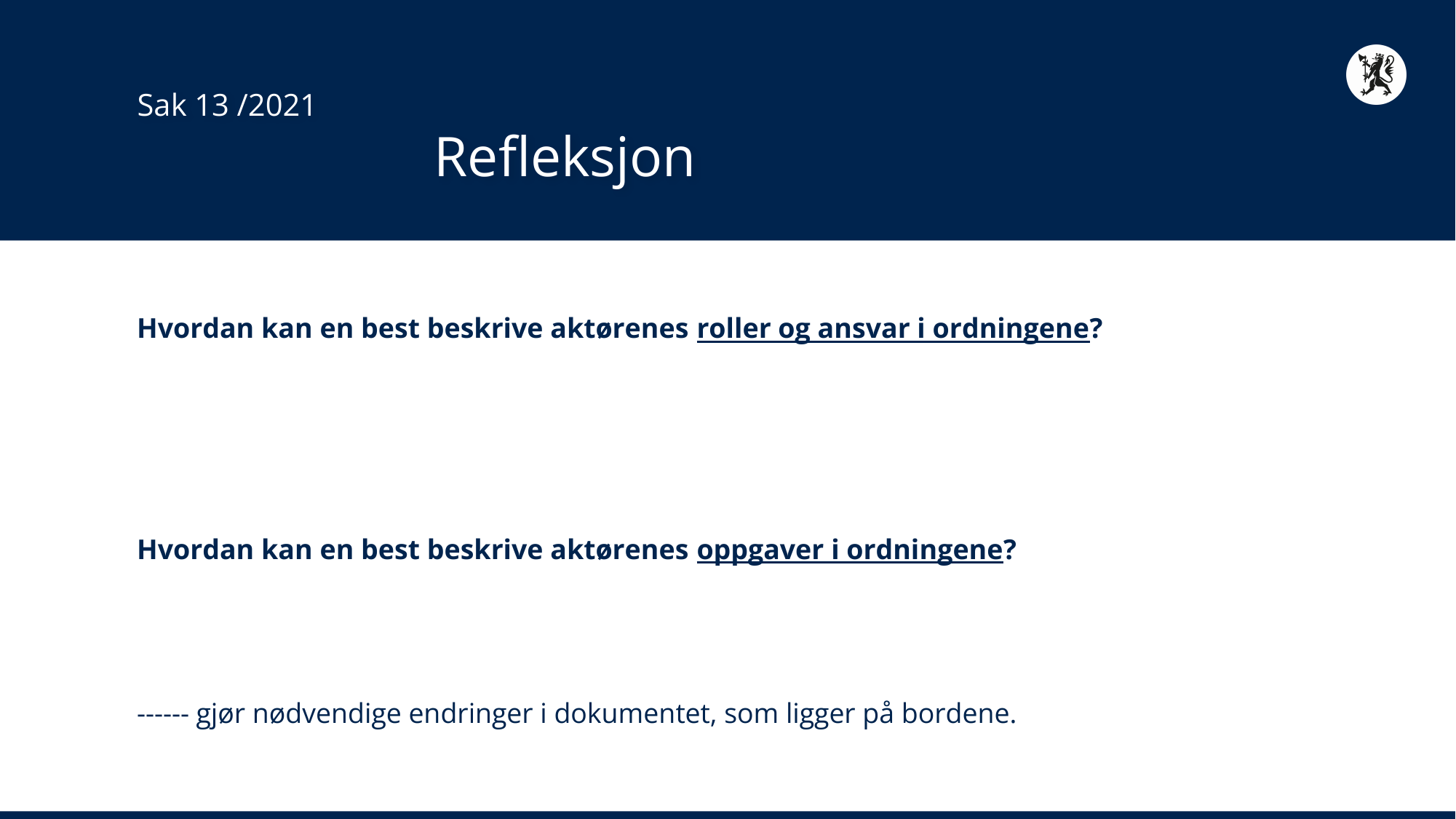

# Sak 13 /2021 Refleksjon
Hvordan kan en best beskrive aktørenes roller og ansvar i ordningene?

Hvordan kan en best beskrive aktørenes oppgaver i ordningene?

------ gjør nødvendige endringer i dokumentet, som ligger på bordene.